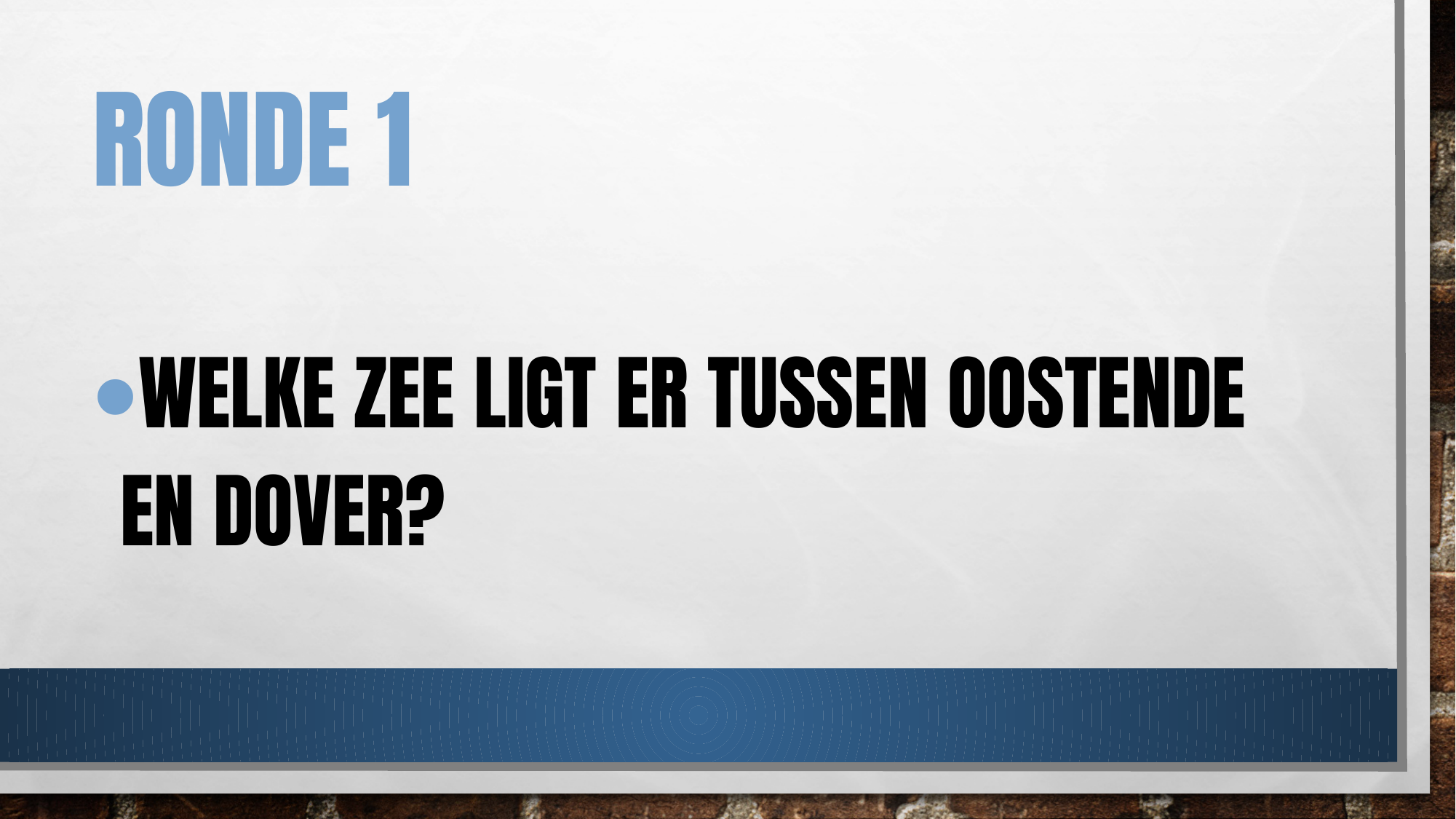

# Ronde 1
Welke zee ligt er tussen Oostende en Dover?